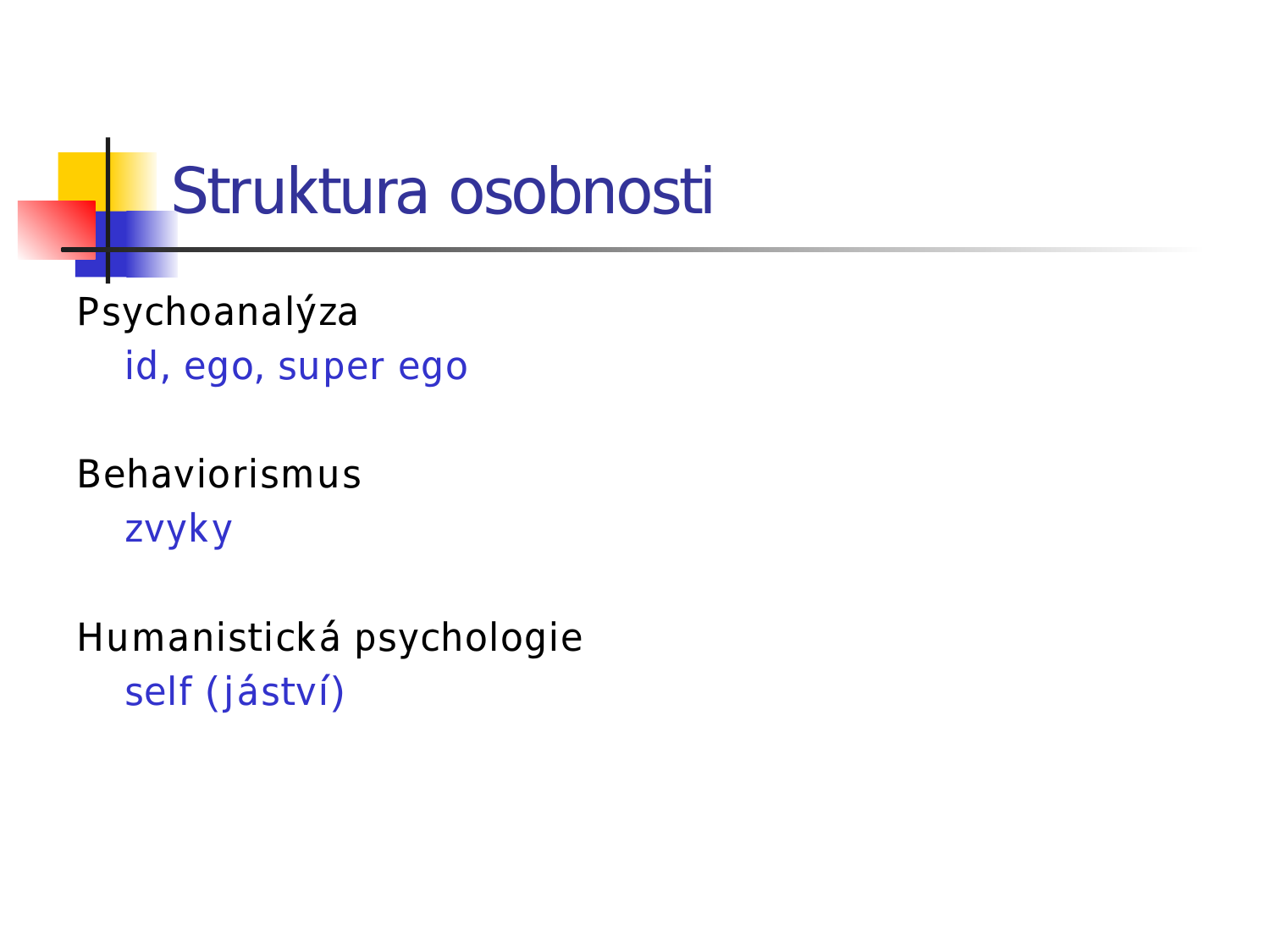

# Struktura osobnosti
Psychoanalýza
	id, ego, super ego

Behaviorismus
	zvyky

Humanistická psychologie
	self (jáství)